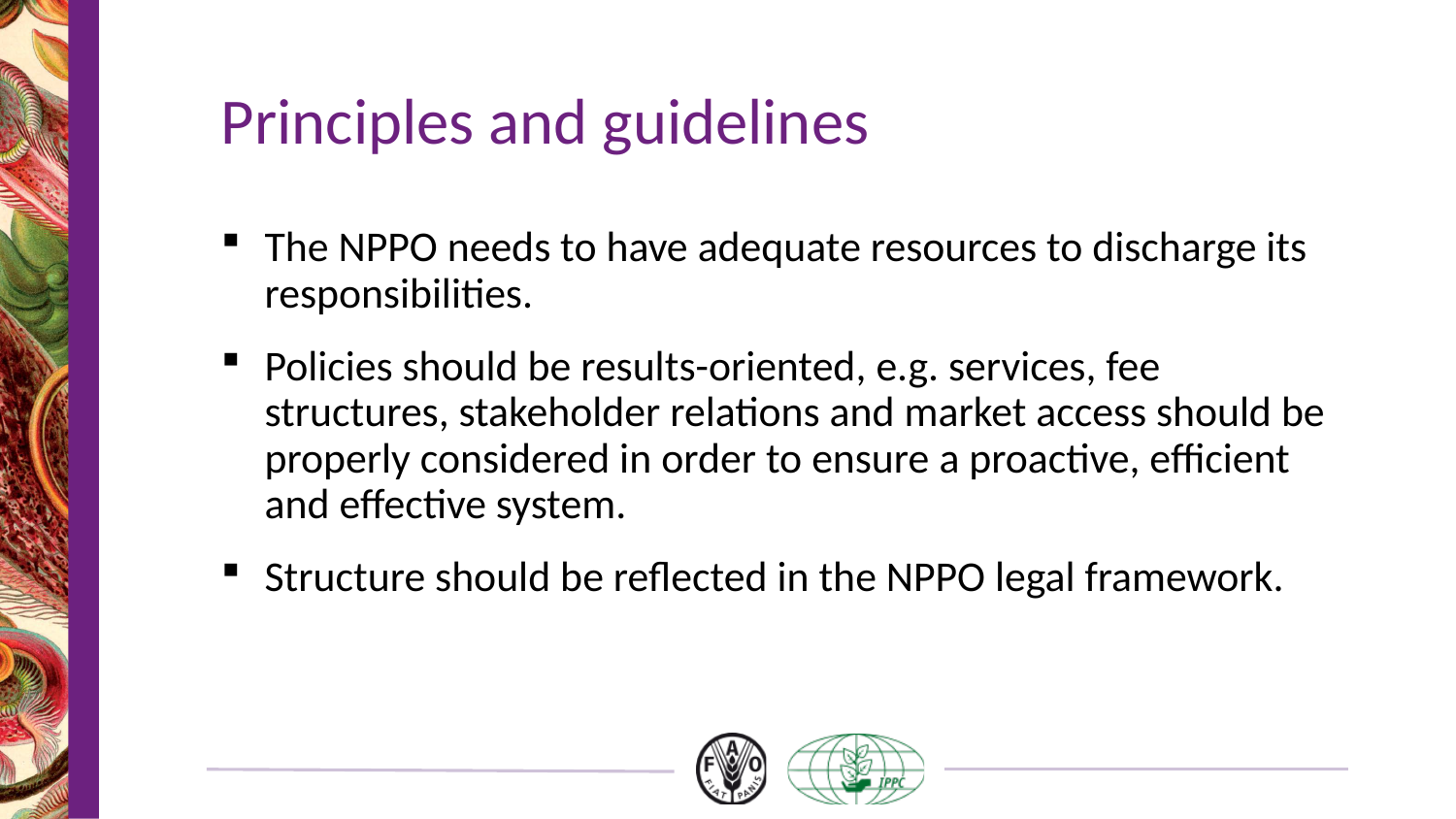

# Principles and guidelines
The NPPO needs to have adequate resources to discharge its responsibilities.
Policies should be results-oriented, e.g. services, fee structures, stakeholder relations and market access should be properly considered in order to ensure a proactive, efficient and effective system.
Structure should be reflected in the NPPO legal framework.